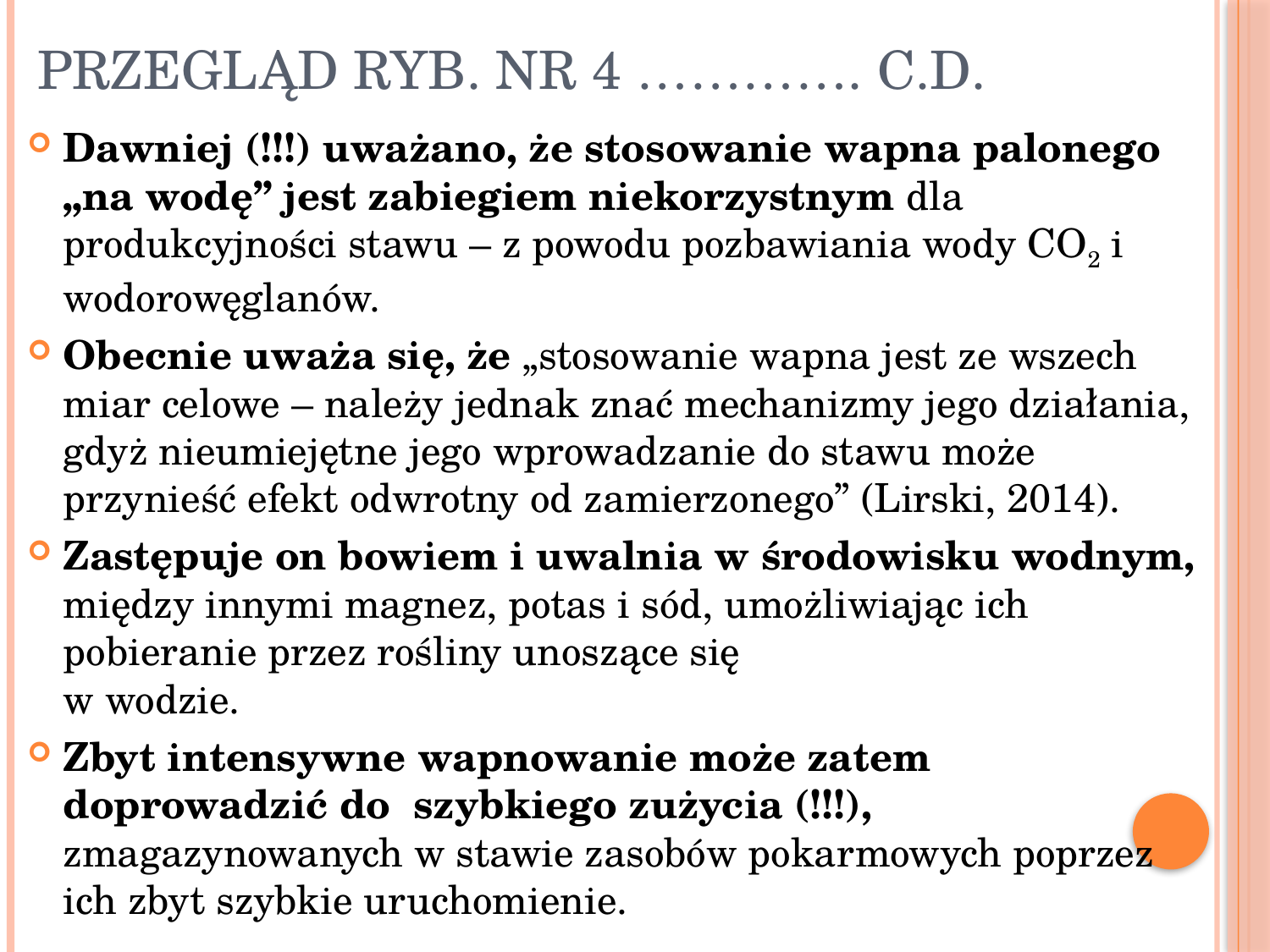

# Przegląd Ryb. Nr 4 …………. c.d.
Dawniej (!!!) uważano, że stosowanie wapna palonego „na wodę” jest zabiegiem niekorzystnym dla produkcyjności stawu – z powodu pozbawiania wody CO2 i wodorowęglanów.
Obecnie uważa się, że „stosowanie wapna jest ze wszech miar celowe – należy jednak znać mechanizmy jego działania, gdyż nieumiejętne jego wprowadzanie do stawu może przynieść efekt odwrotny od zamierzonego” (Lirski, 2014).
Zastępuje on bowiem i uwalnia w środowisku wodnym, między innymi magnez, potas i sód, umożliwiając ich pobieranie przez rośliny unoszące się
w wodzie.
Zbyt intensywne wapnowanie może zatem doprowadzić do  szybkiego zużycia (!!!), zmagazynowanych w stawie zasobów pokarmowych poprzez ich zbyt szybkie uruchomienie.